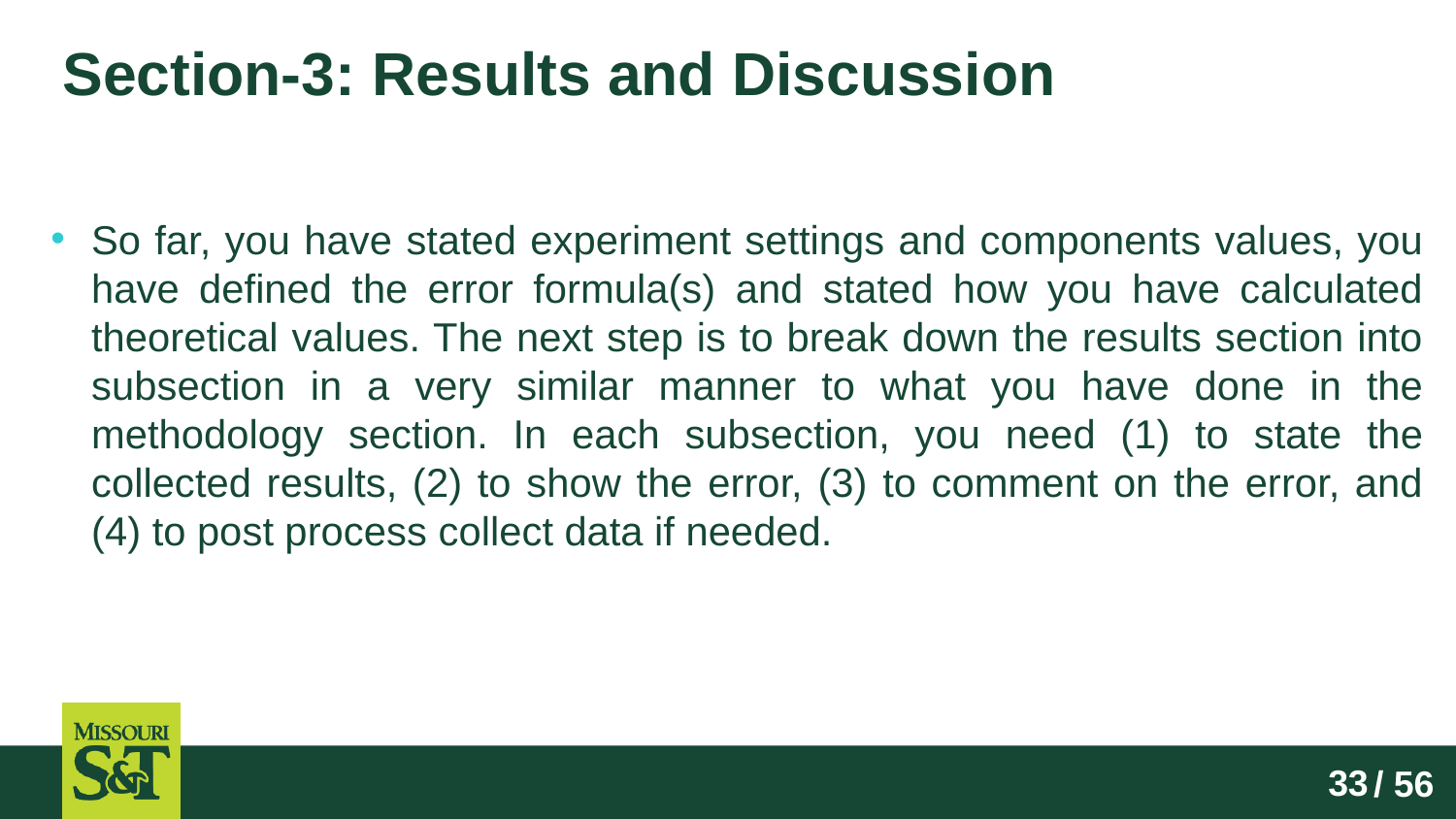

# Section-3: Results and Discussion
So far, you have stated experiment settings and components values, you have defined the error formula(s) and stated how you have calculated theoretical values. The next step is to break down the results section into subsection in a very similar manner to what you have done in the methodology section. In each subsection, you need (1) to state the collected results, (2) to show the error, (3) to comment on the error, and (4) to post process collect data if needed.
/ 56
33